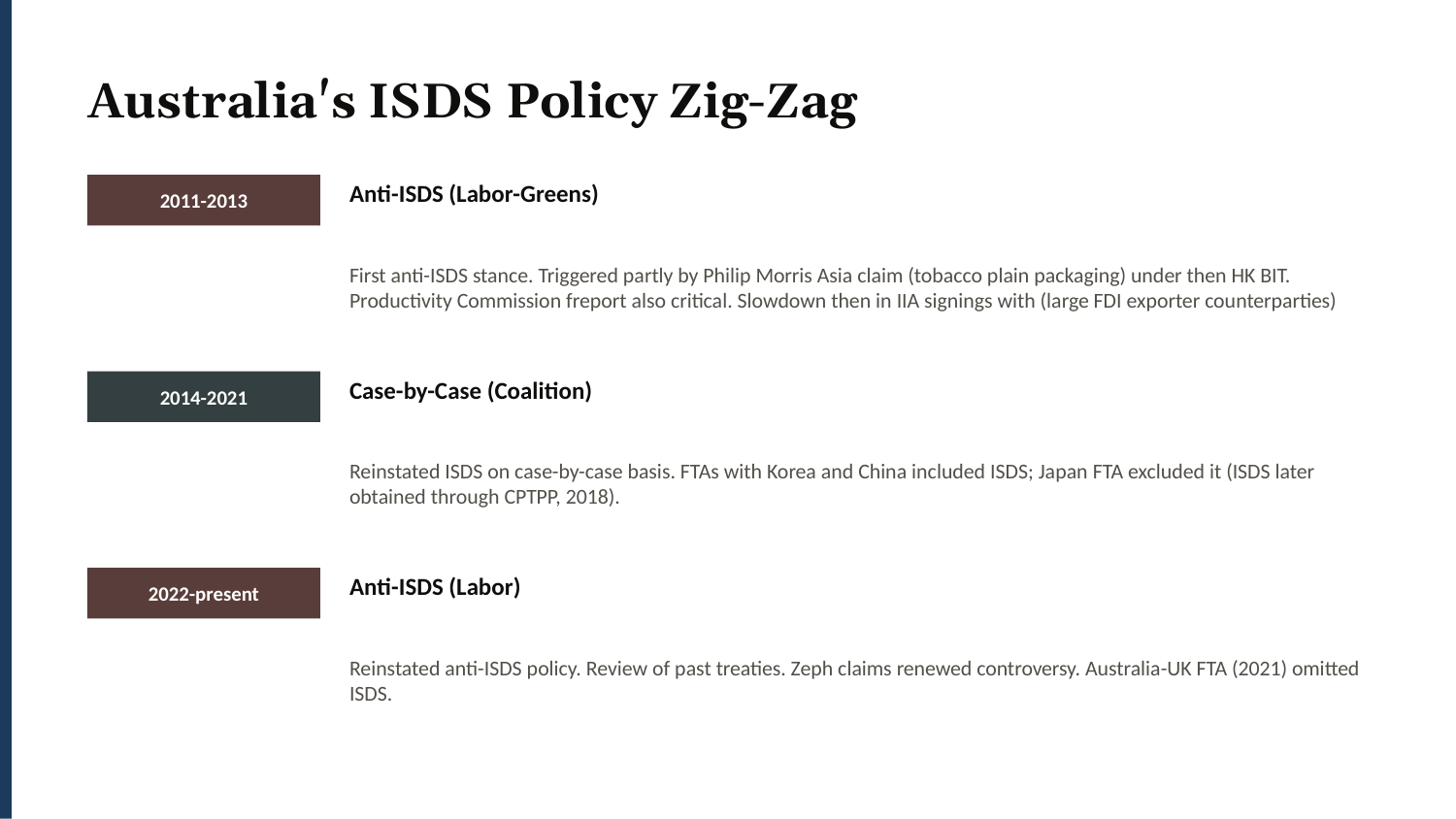

Australia's ISDS Policy Zig-Zag
Anti-ISDS (Labor-Greens)

2011-2013
First anti-ISDS stance. Triggered partly by Philip Morris Asia claim (tobacco plain packaging) under then HK BIT. Productivity Commission freport also critical. Slowdown then in IIA signings with (large FDI exporter counterparties)
Case-by-Case (Coalition)

2014-2021
Reinstated ISDS on case-by-case basis. FTAs with Korea and China included ISDS; Japan FTA excluded it (ISDS later obtained through CPTPP, 2018).
Anti-ISDS (Labor)

2022-present
Reinstated anti-ISDS policy. Review of past treaties. Zeph claims renewed controversy. Australia-UK FTA (2021) omitted ISDS.